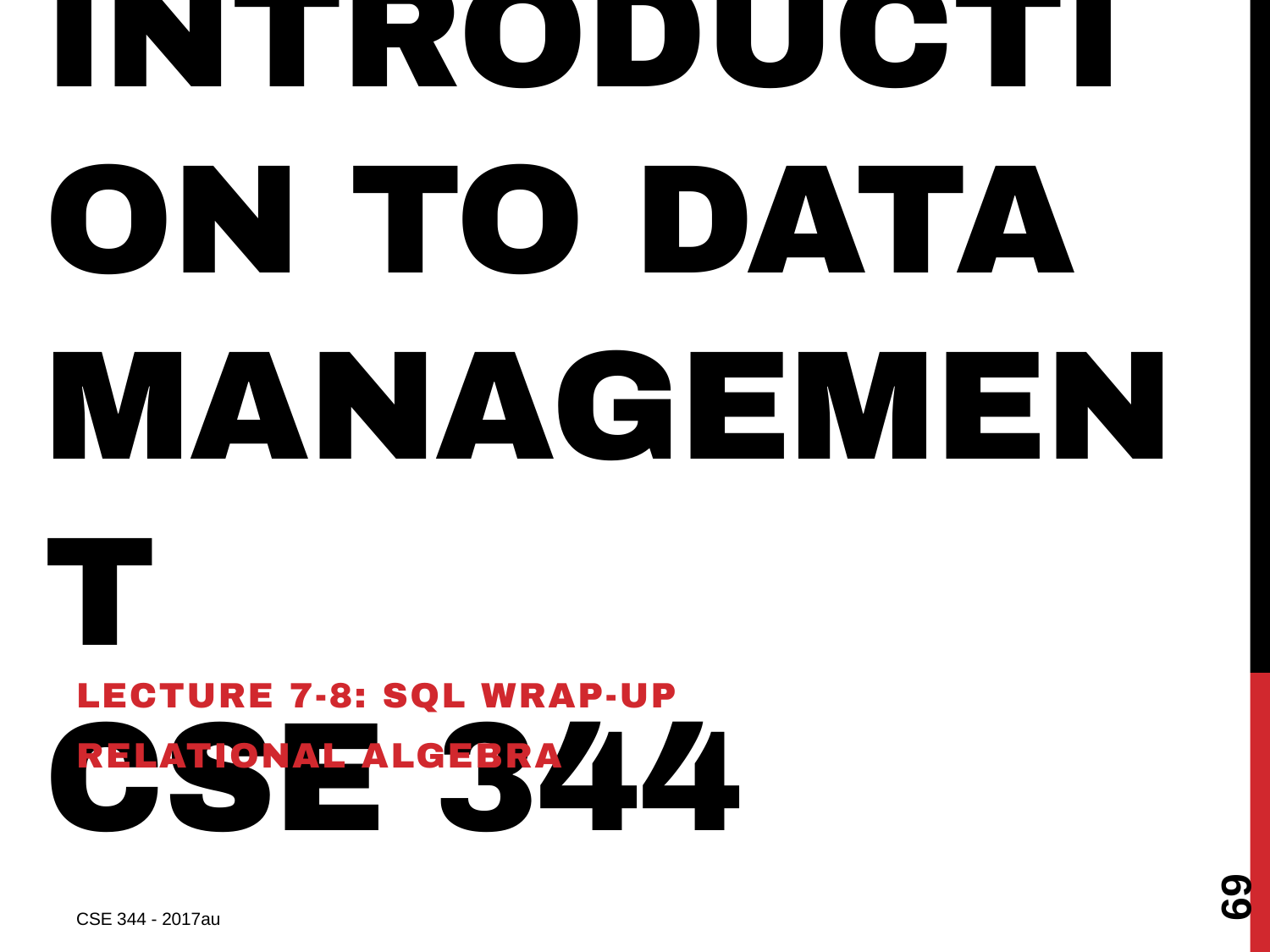

# Introduction to Data Management CSE 344
Lecture 7-8: SQL Wrap-up
Relational Algebra
69
CSE 344 - 2017au